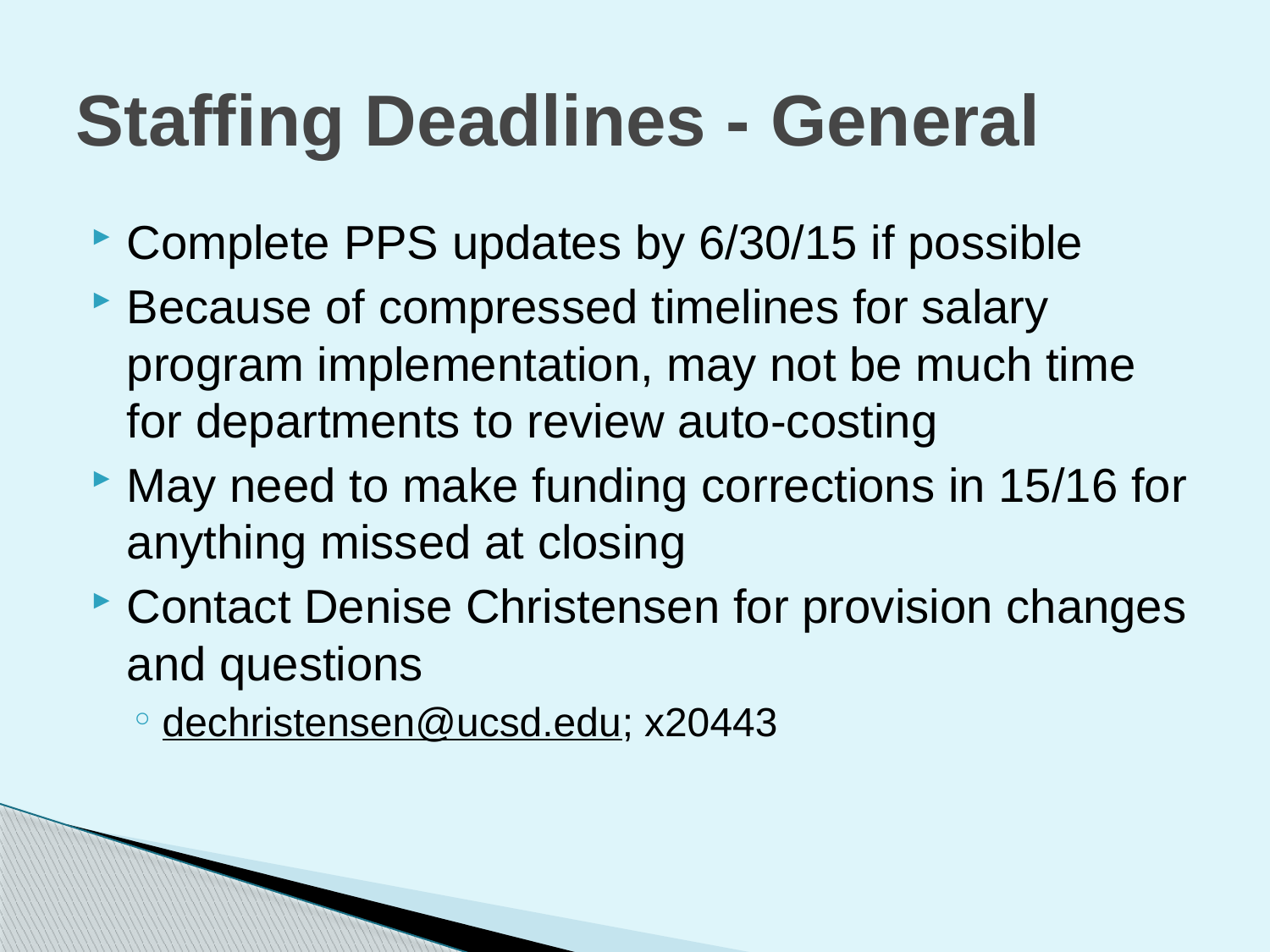

# Staffing Deadlines - General
Complete PPS updates by 6/30/15 if possible
Because of compressed timelines for salary program implementation, may not be much time for departments to review auto-costing
May need to make funding corrections in 15/16 for anything missed at closing
Contact Denise Christensen for provision changes and questions
dechristensen@ucsd.edu; x20443